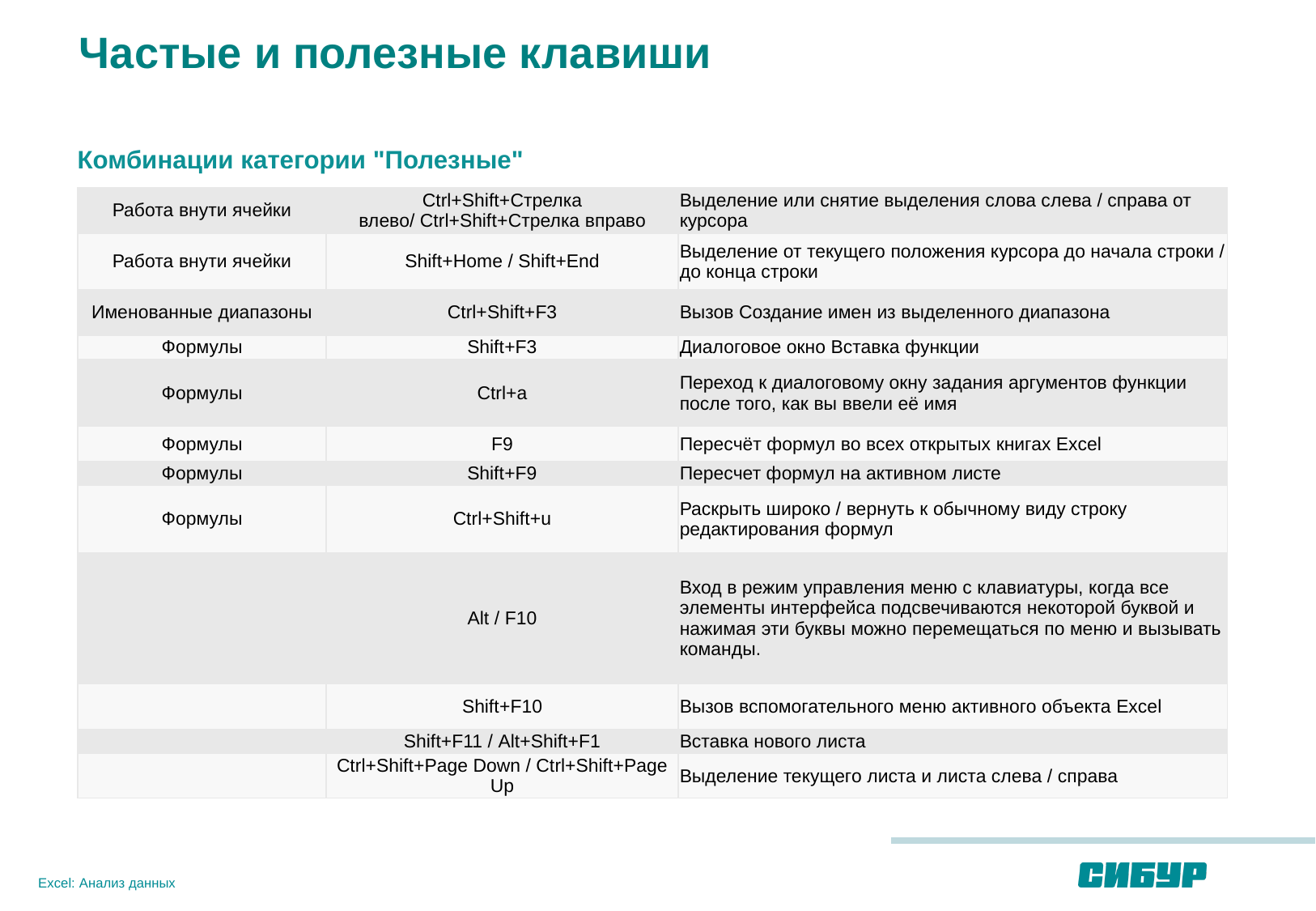

Частые и полезные клавиши

Комбинации категории "Полезные"

| Работа внути ячейки | Ctrl+Shift+Стрелка влево/ Ctrl+Shift+Стрелка вправо | Выделение или снятие выделения слова слева / справа от курсора |
| --- | --- | --- |
| Работа внути ячейки | Shift+Home / Shift+End | Выделение от текущего положения курсора до начала строки / до конца строки |
| Именованные диапазоны | Ctrl+Shift+F3 | Вызов Создание имен из выделенного диапазона |
| Формулы | Shift+F3 | Диалоговое окно Вставка функции |
| Формулы | Ctrl+a | Переход к диалоговому окну задания аргументов функции после того, как вы ввели её имя |
| Формулы | F9 | Пересчёт формул во всех открытых книгах Excel |
| Формулы | Shift+F9 | Пересчет формул на активном листе |
| Формулы | Ctrl+Shift+u | Раскрыть широко / вернуть к обычному виду строку редактирования формул |
|  | Alt / F10 | Вход в режим управления меню с клавиатуры, когда все элементы интерфейса подсвечиваются некоторой буквой и нажимая эти буквы можно перемещаться по меню и вызывать команды. |
|  | Shift+F10 | Вызов вспомогательного меню активного объекта Excel |
|  | Shift+F11 / Alt+Shift+F1 | Вставка нового листа |
|  | Ctrl+Shift+Page Down / Ctrl+Shift+Page Up | Выделение текущего листа и листа слева / справа |
Excel: Анализ данных